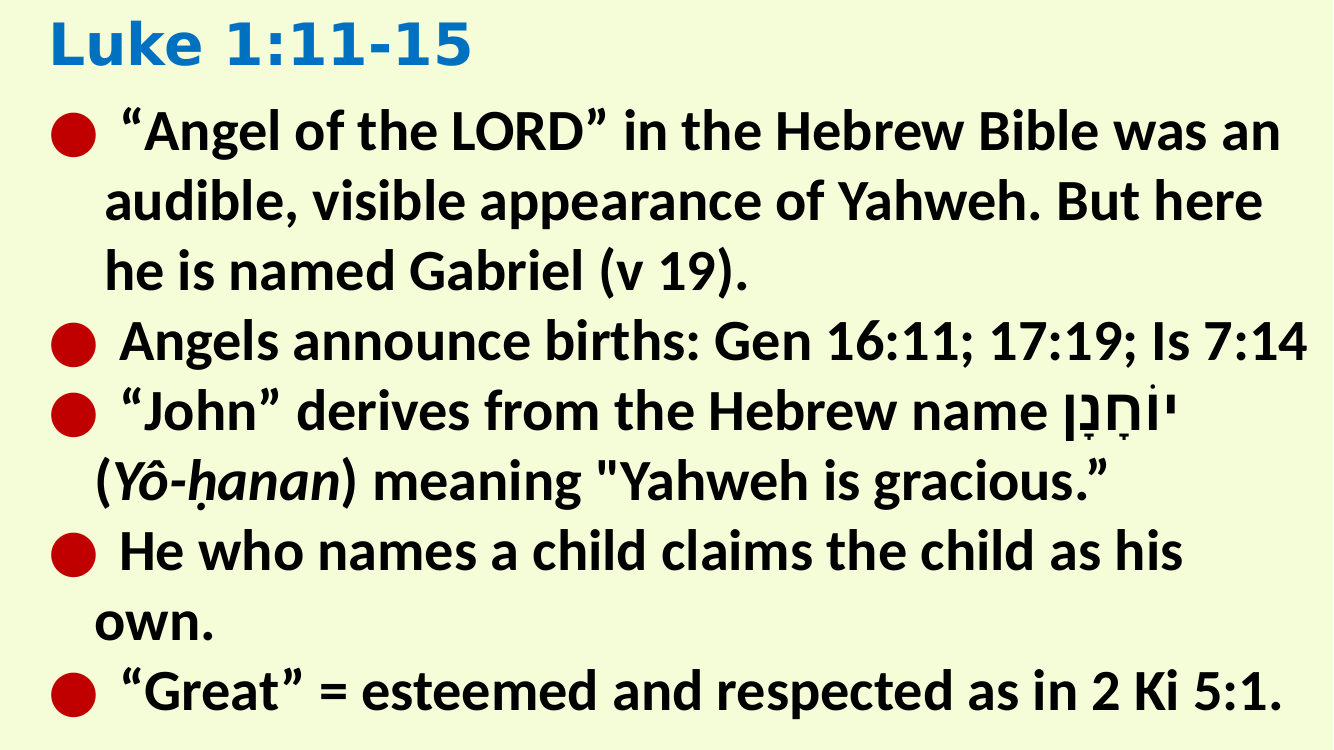

Luke 1:11-15
● “Angel of the LORD” in the Hebrew Bible was an audible, visible appearance of Yahweh. But here he is named Gabriel (v 19).
● Angels announce births: Gen 16:11; 17:19; Is 7:14
● “John” derives from the Hebrew name יוֹחָנָן
(Yô-ḥanan) meaning "Yahweh is gracious.”
● He who names a child claims the child as his own.
● “Great” = esteemed and respected as in 2 Ki 5:1.